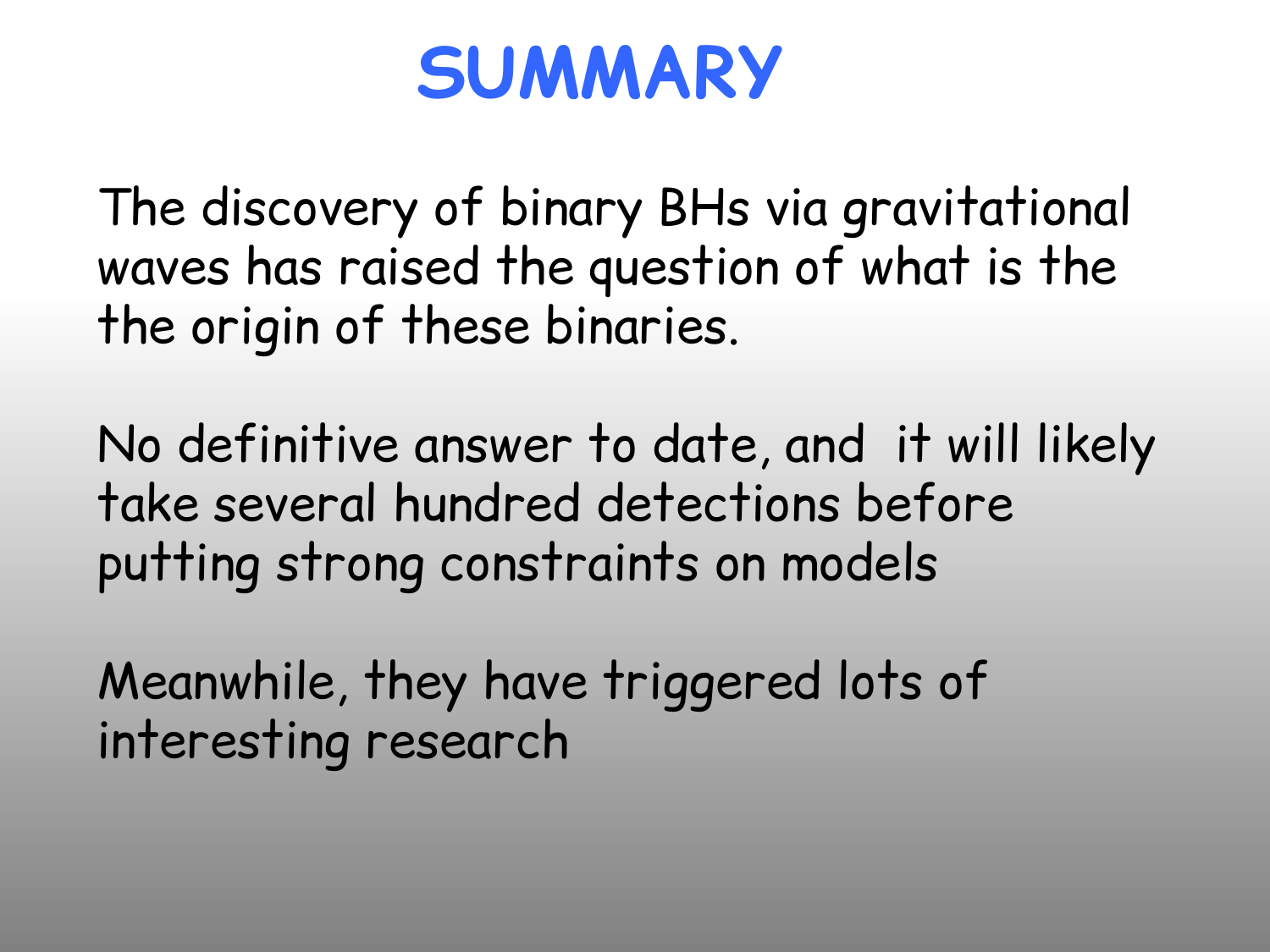

SUMMARY
The discovery of binary BHs via gravitational waves has raised the question of what is the the origin of these binaries.

No definitive answer to date, and  it will likely take several hundred detections before putting strong constraints on models

Meanwhile, they have triggered lots of interesting research